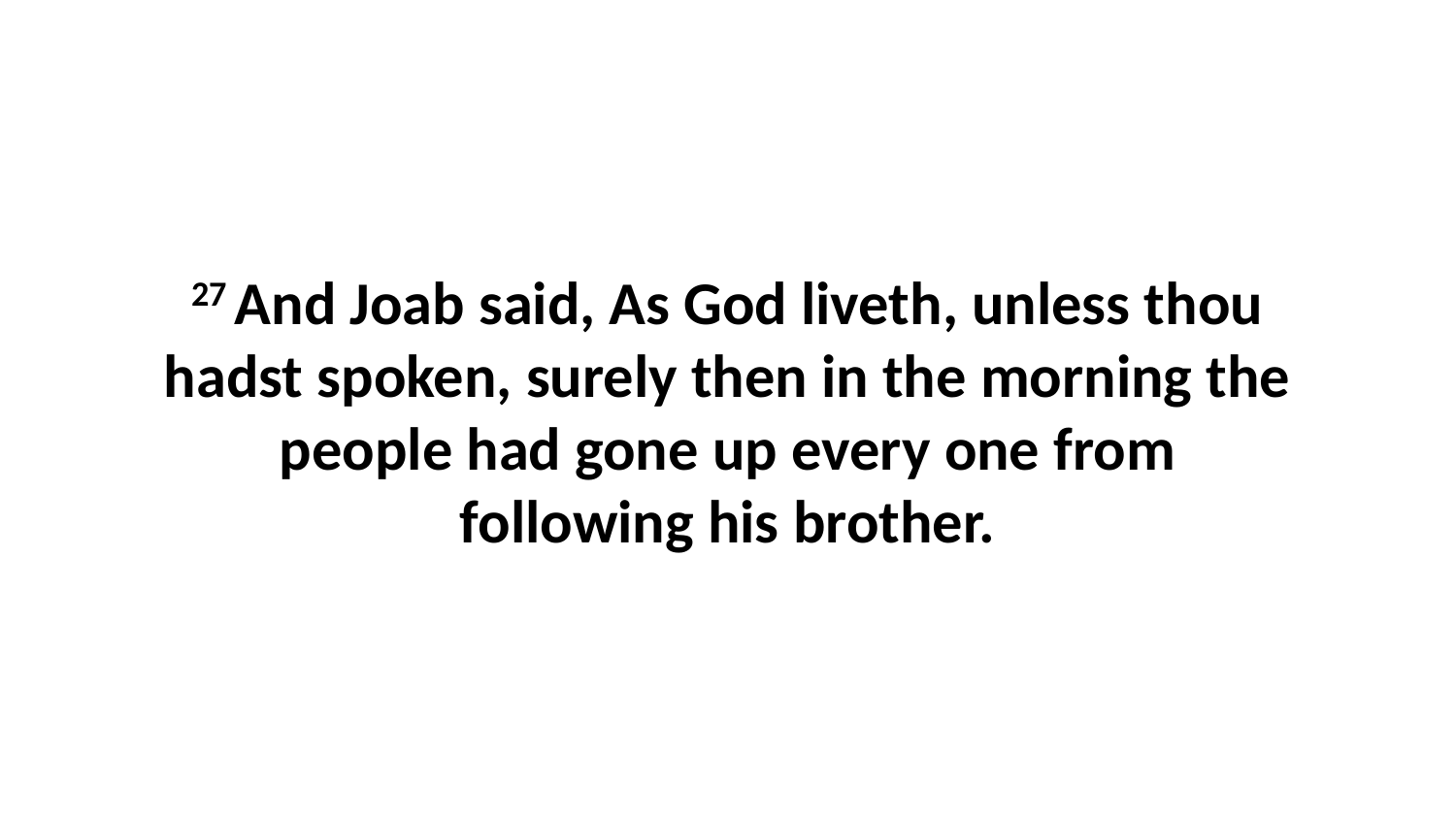

27 And Joab said, As God liveth, unless thou hadst spoken, surely then in the morning the people had gone up every one from following his brother.